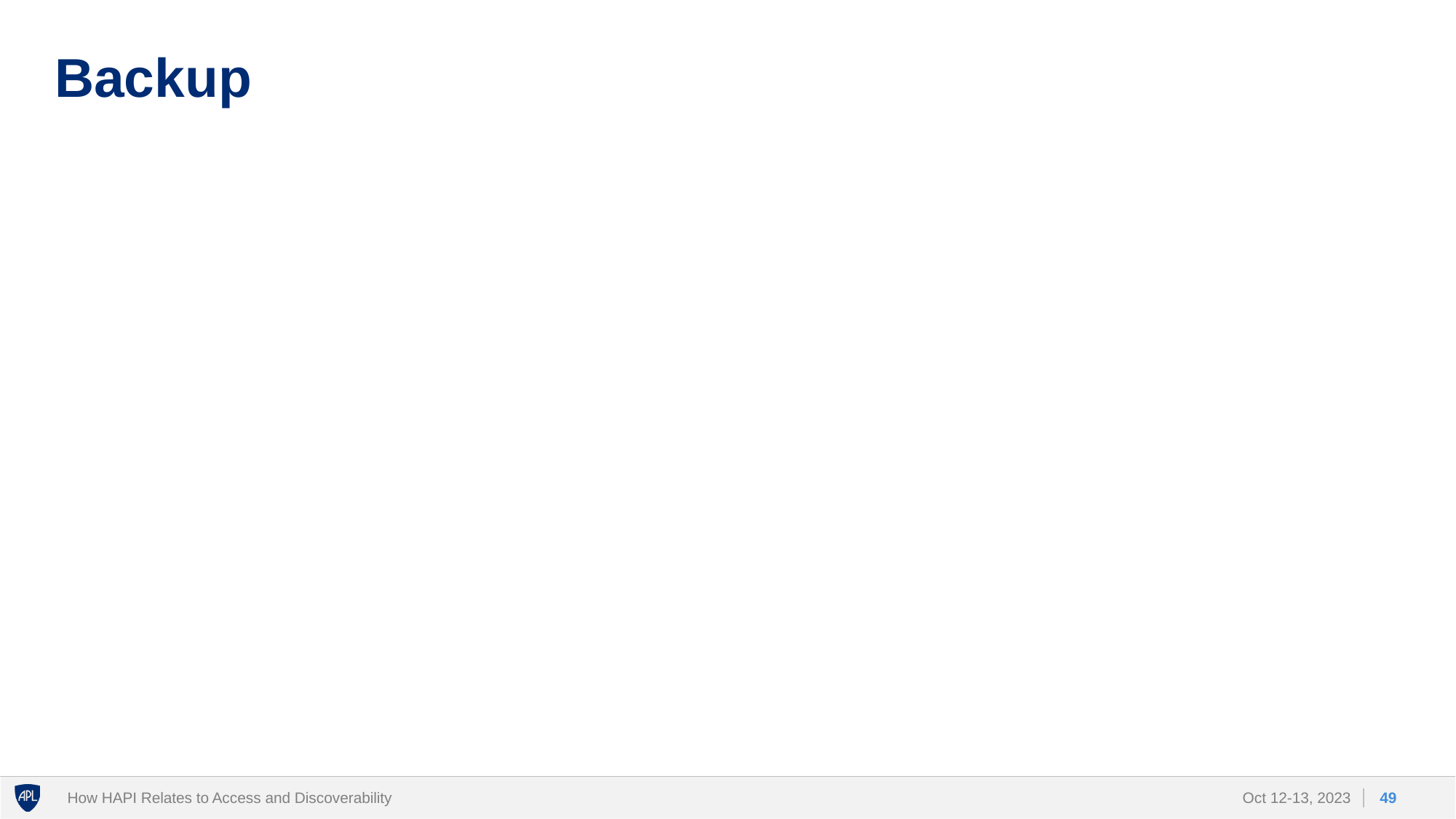

# Backup
49
How HAPI Relates to Access and Discoverability
Oct 12-13, 2023